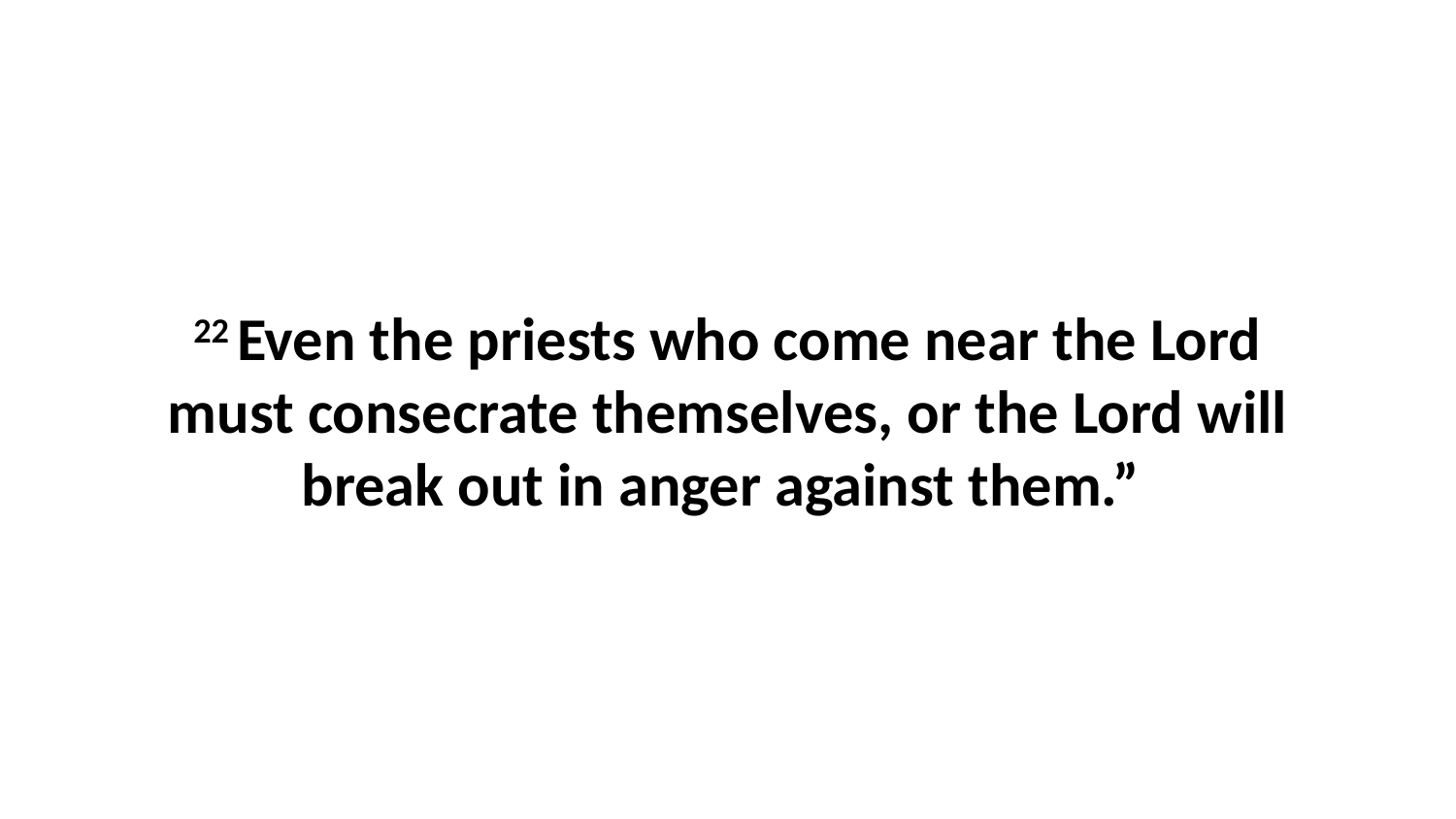

22 Even the priests who come near the Lord must consecrate themselves, or the Lord will break out in anger against them.”